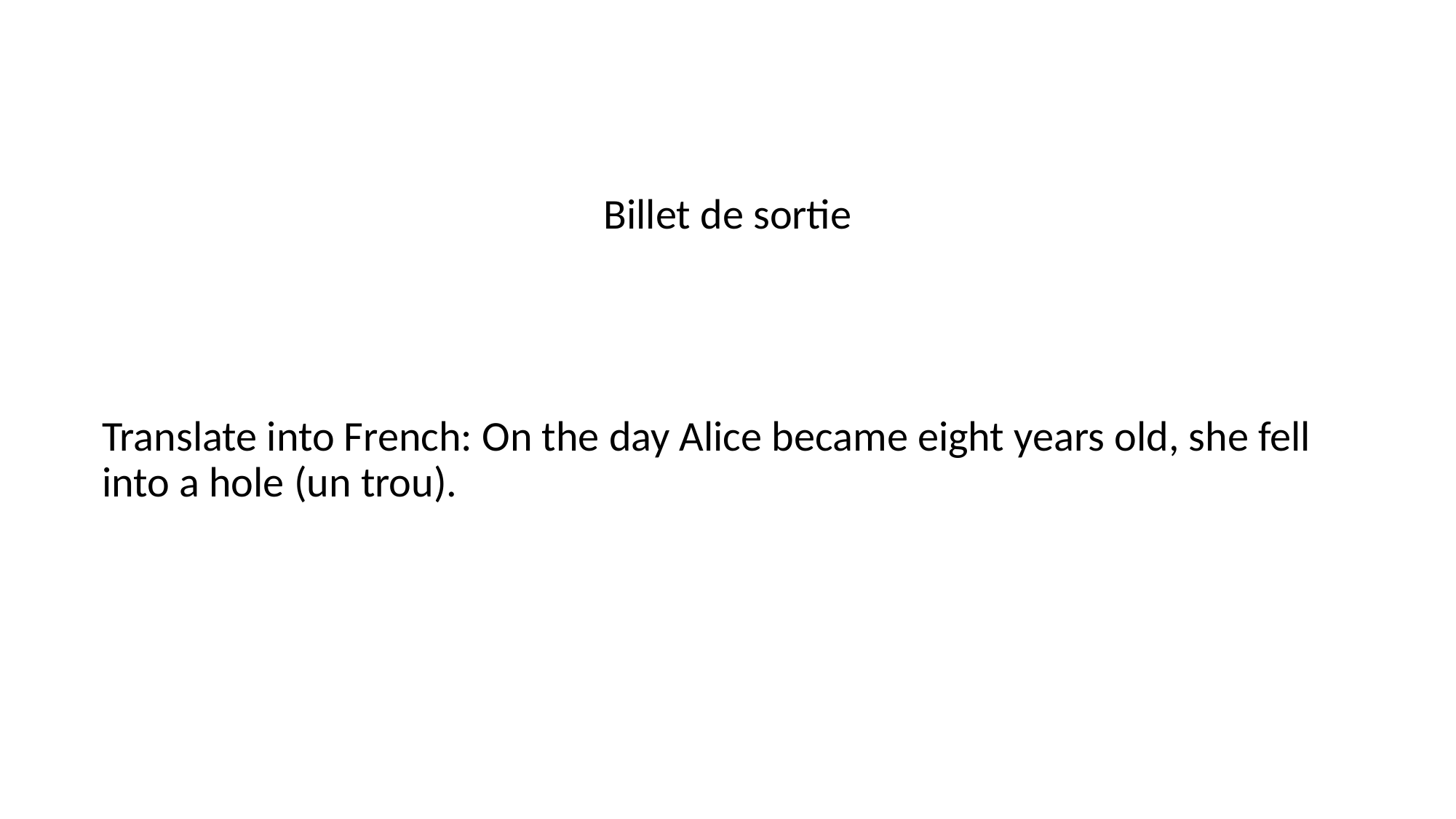

# Billet de sortie

Translate into French: On the day Alice became eight years old, she fell into a hole (un trou).